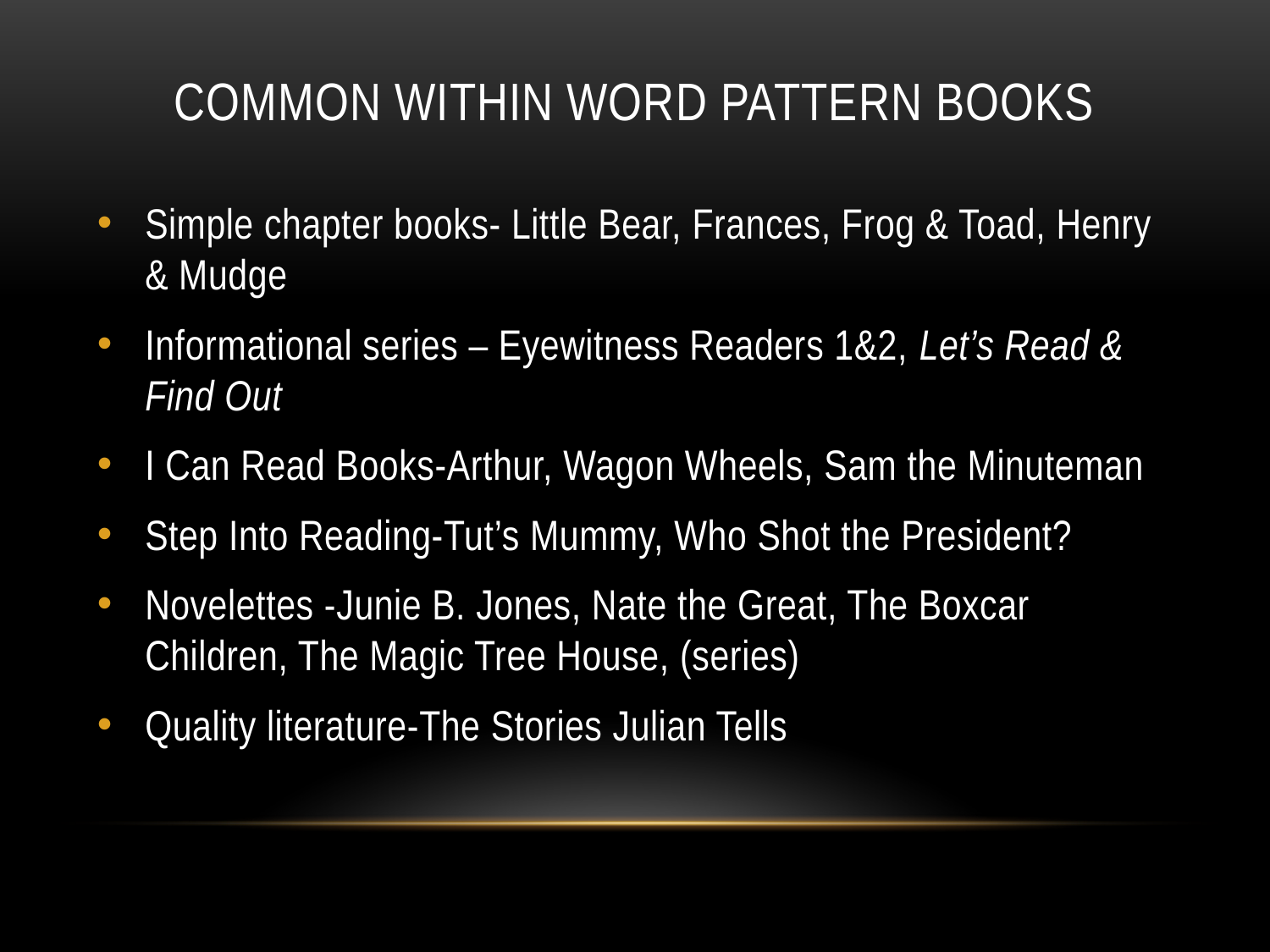

# Common within word pattern books
Simple chapter books- Little Bear, Frances, Frog & Toad, Henry & Mudge
Informational series – Eyewitness Readers 1&2, Let’s Read & Find Out
I Can Read Books-Arthur, Wagon Wheels, Sam the Minuteman
Step Into Reading-Tut’s Mummy, Who Shot the President?
Novelettes -Junie B. Jones, Nate the Great, The Boxcar Children, The Magic Tree House, (series)
Quality literature-The Stories Julian Tells